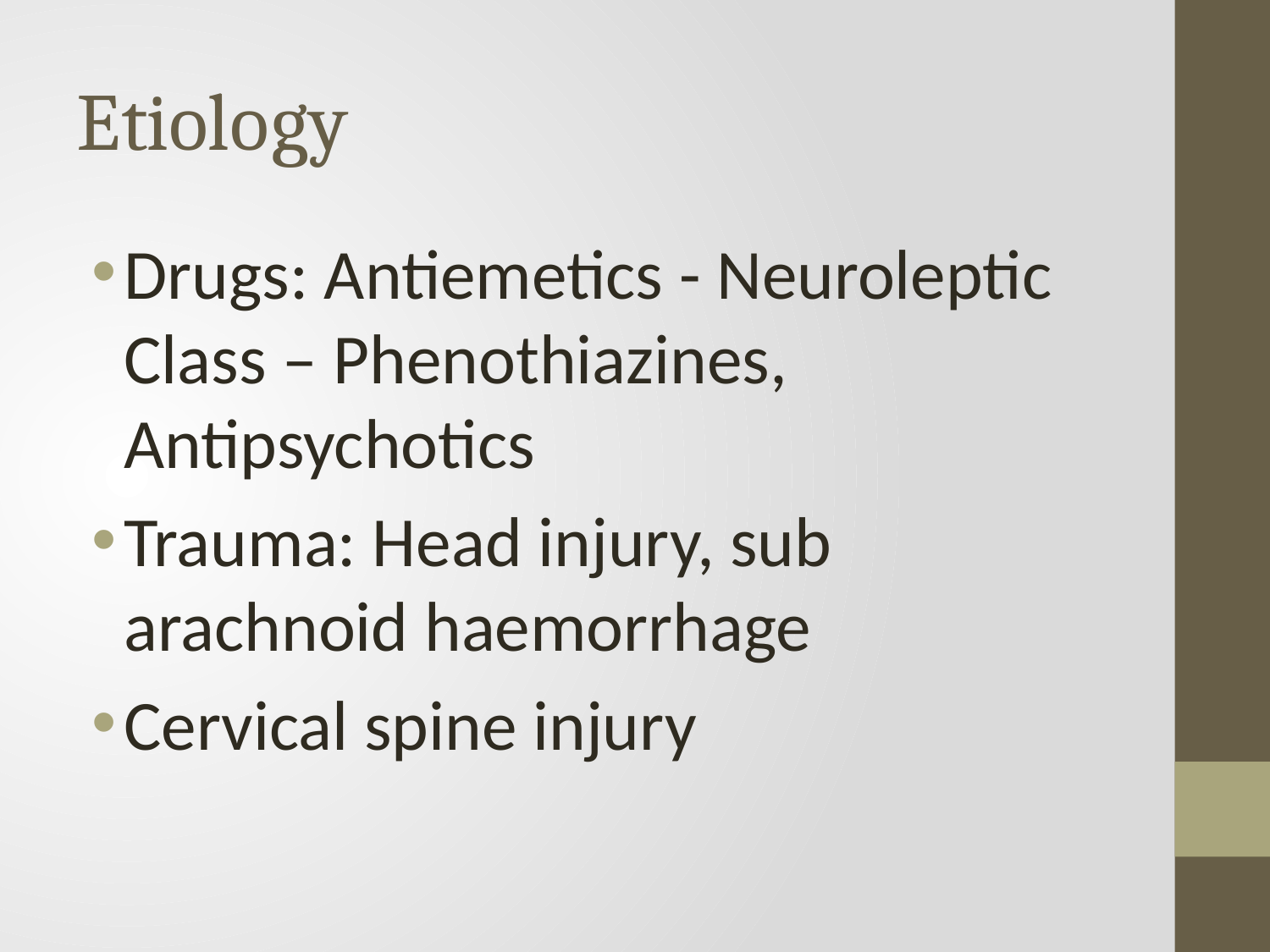

# Etiology
Drugs: Antiemetics - Neuroleptic Class – Phenothiazines, Antipsychotics
Trauma: Head injury, sub arachnoid haemorrhage
Cervical spine injury